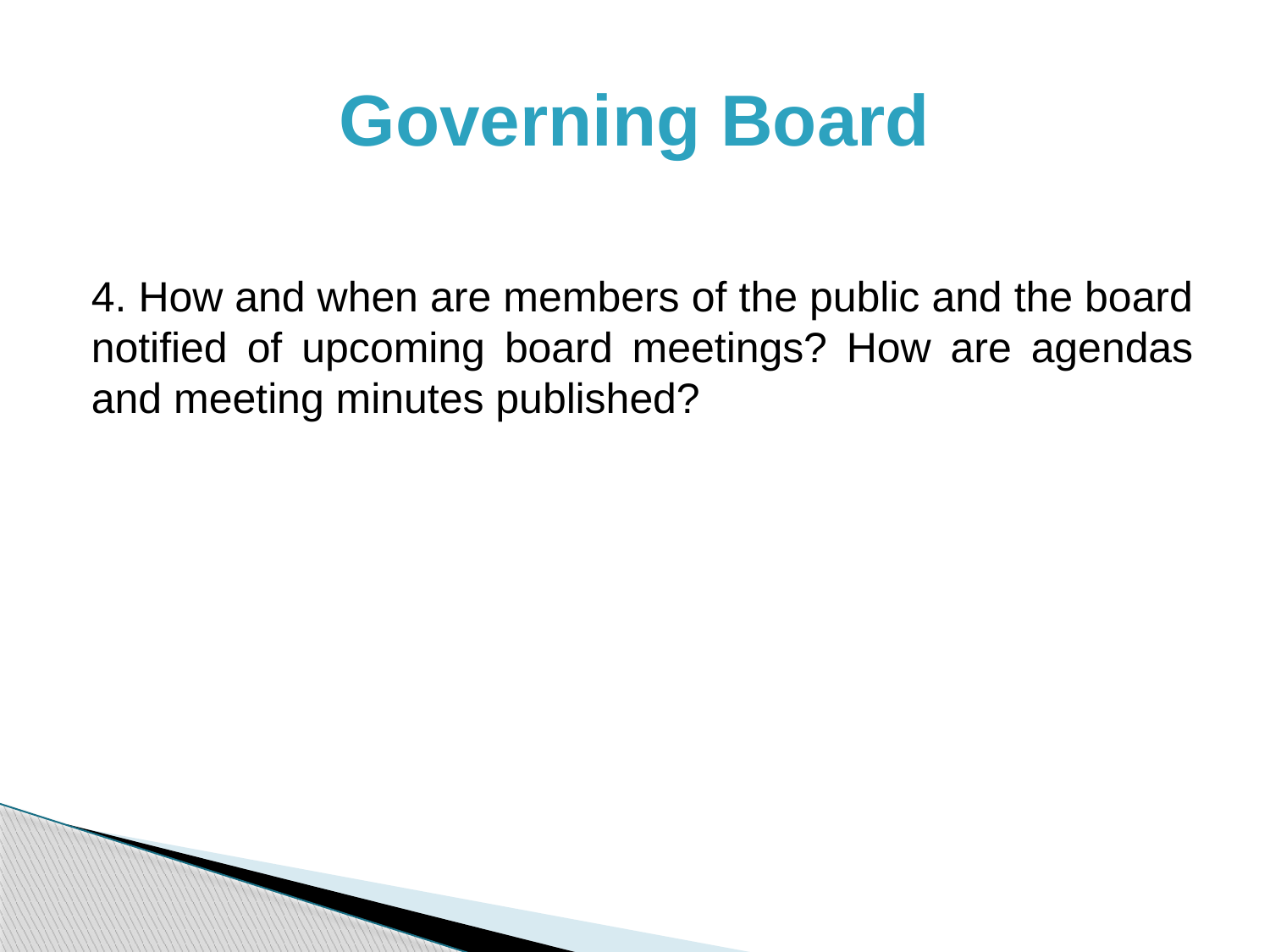

# Governing Board

4. How and when are members of the public and the board notified of upcoming board meetings? How are agendas and meeting minutes published?